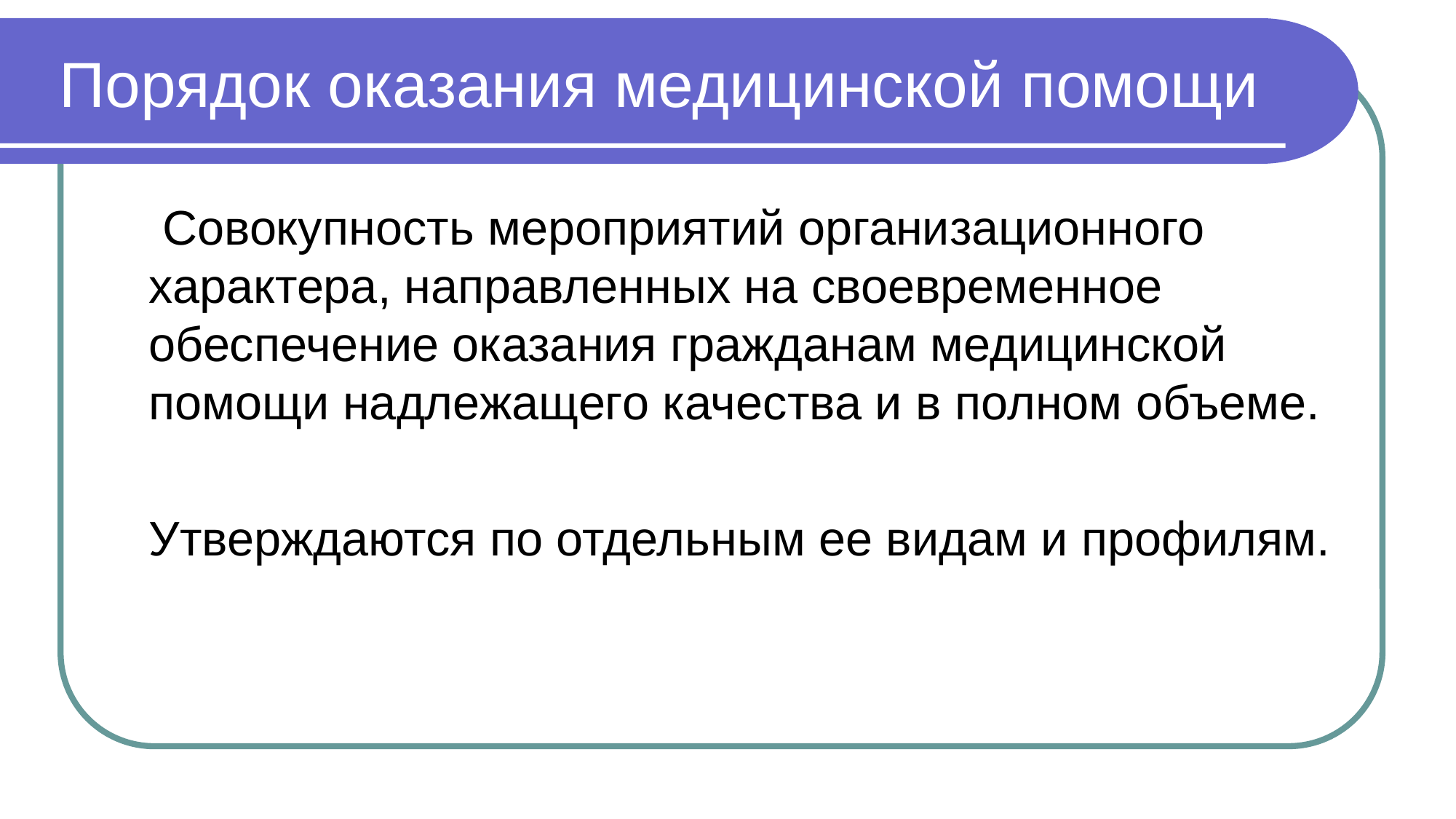

# Порядок оказания медицинской помощи
	 Совокупность мероприятий организационного характера, направленных на своевременное обеспечение оказания гражданам медицинской помощи надлежащего качества и в полном объеме.

	Утверждаются по отдельным ее видам и профилям.